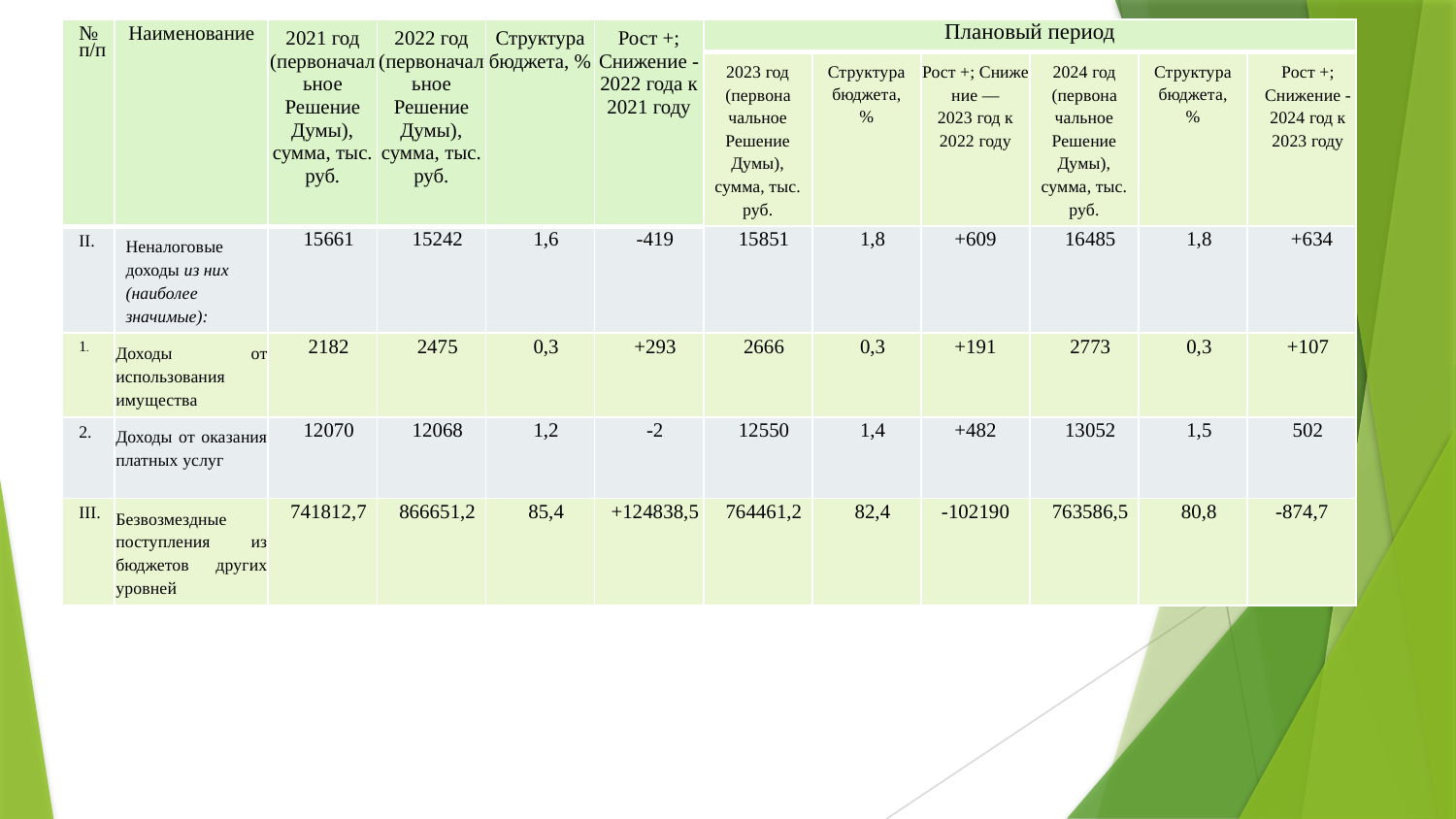

| № п/п | Наименование | 2021 год (первоначальное Решение Думы), сумма, тыс. руб. | 2022 год (первоначальное Решение Думы), сумма, тыс. руб. | Структура бюджета, % | Рост +; Снижение - 2022 года к 2021 году | Плановый период |  |  |  |  |  |
| --- | --- | --- | --- | --- | --- | --- | --- | --- | --- | --- | --- |
|  |  |  |  |  |  | 2023 год (первона­чальное Решение Думы), сумма, тыс. руб. | Структура бюджета, % | Рост +; Сниже­ние — 2023 год к 2022 году | 2024 год (первона­чальное Решение Думы), сумма, тыс. руб. | Структура бюджета, % | Рост +; Сниже­ние - 2024 год к 2023 году |
| II. | Неналоговые доходы из них (наиболее значимые): | 15661 | 15242 | 1,6 | -419 | 15851 | 1,8 | +609 | 16485 | 1,8 | +634 |
| 1. | Доходы от использования имущества | 2182 | 2475 | 0,3 | +293 | 2666 | 0,3 | +191 | 2773 | 0,3 | +107 |
| 2. | Доходы от оказания платных услуг | 12070 | 12068 | 1,2 | -2 | 12550 | 1,4 | +482 | 13052 | 1,5 | 502 |
| III. | Безвозмездные поступления из бюджетов других уровней | 741812,7 | 866651,2 | 85,4 | +124838,5 | 764461,2 | 82,4 | -102190 | 763586,5 | 80,8 | -874,7 |